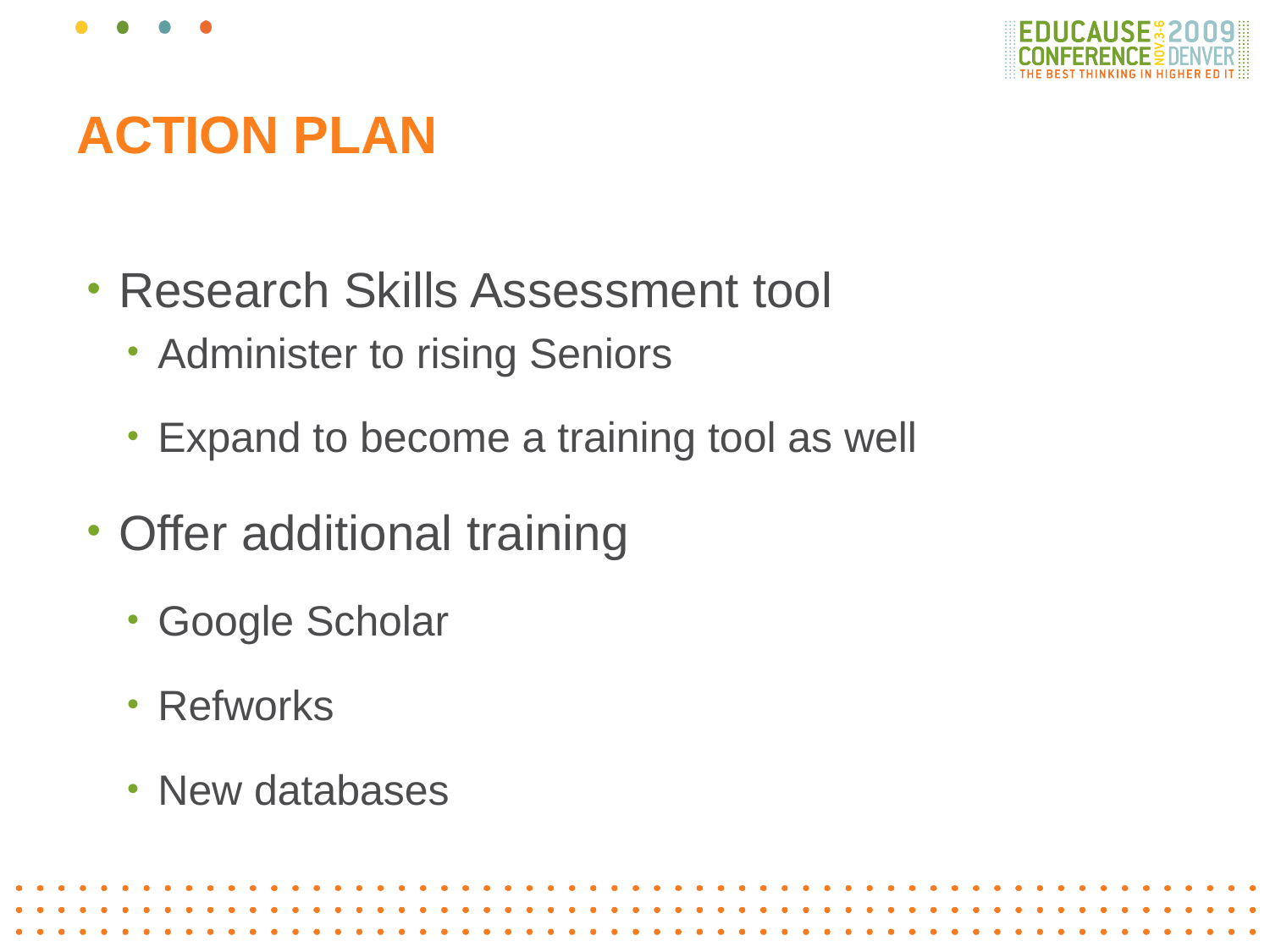

# ACTION PLAN
Research Skills Assessment tool
Administer to rising Seniors
Expand to become a training tool as well
Offer additional training
Google Scholar
Refworks
New databases